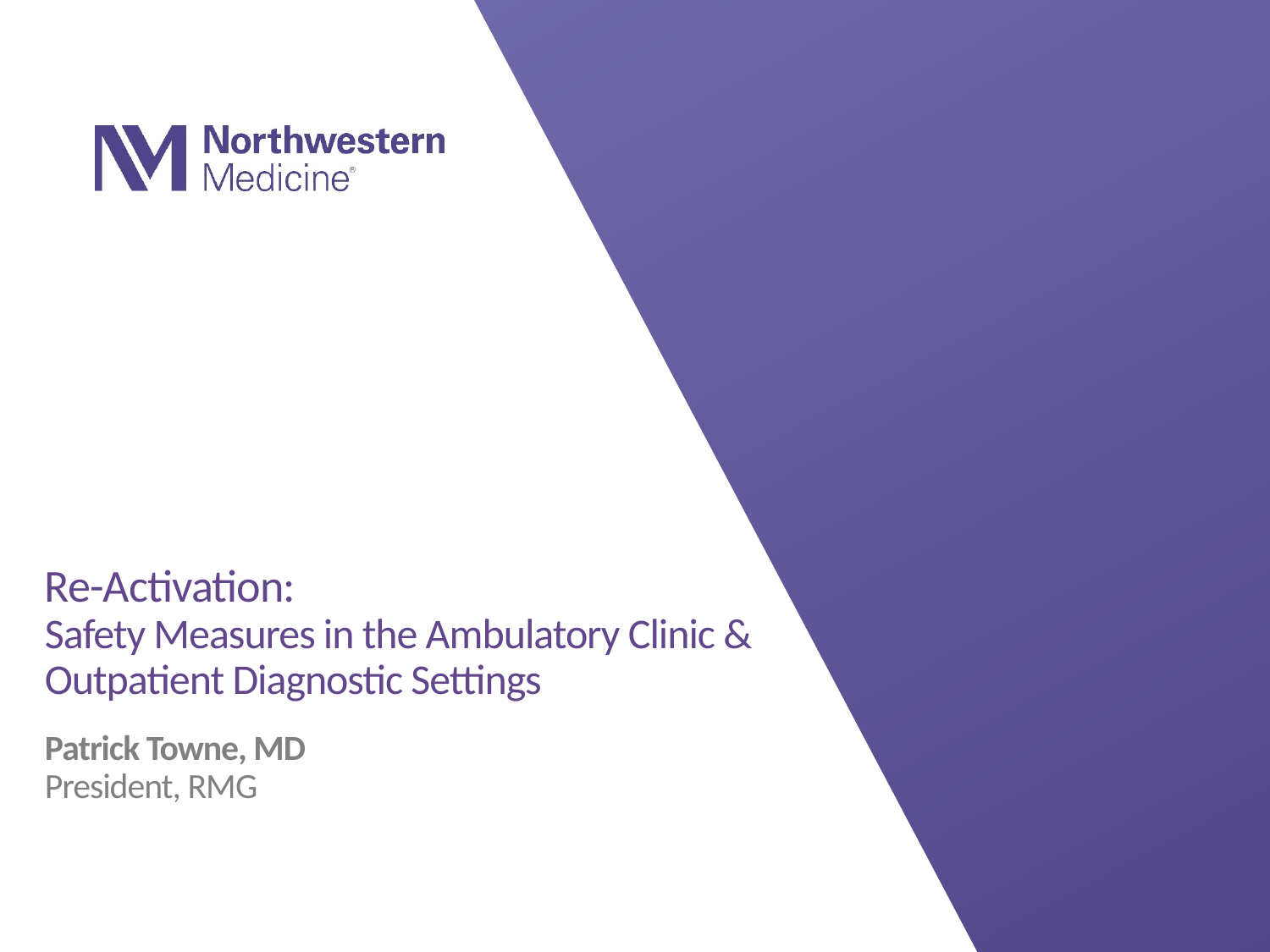

# Re-Activation: Safety Measures in the Ambulatory Clinic & Outpatient Diagnostic Settings
Patrick Towne, MD
President, RMG